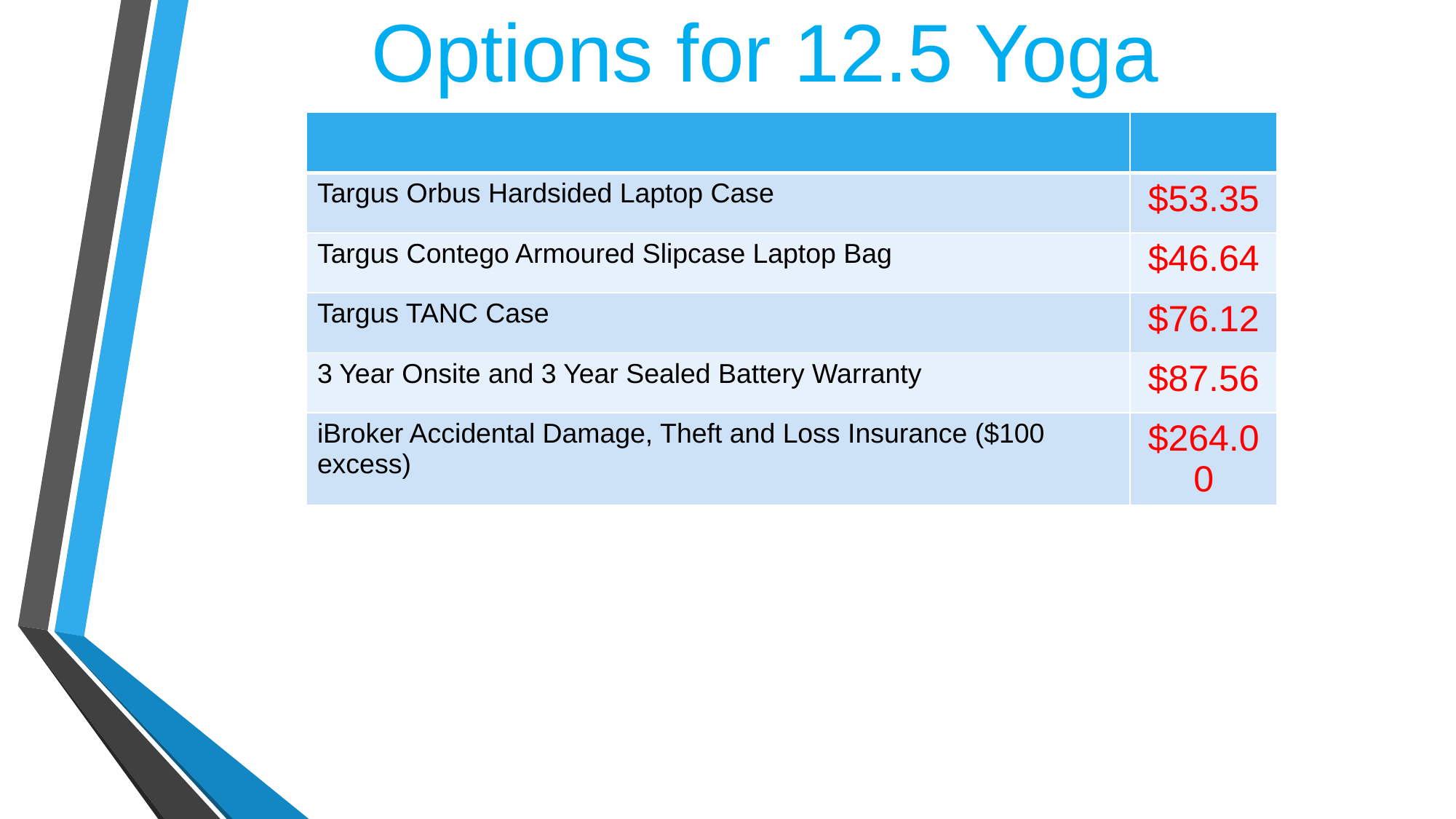

Options for 12.5 Yoga
|  |  |
| --- | --- |
| Targus Orbus Hardsided Laptop Case | $53.35 |
| Targus Contego Armoured Slipcase Laptop Bag | $46.64 |
| Targus TANC Case | $76.12 |
| 3 Year Onsite and 3 Year Sealed Battery Warranty | $87.56 |
| iBroker Accidental Damage, Theft and Loss Insurance ($100 excess) | $264.00 |